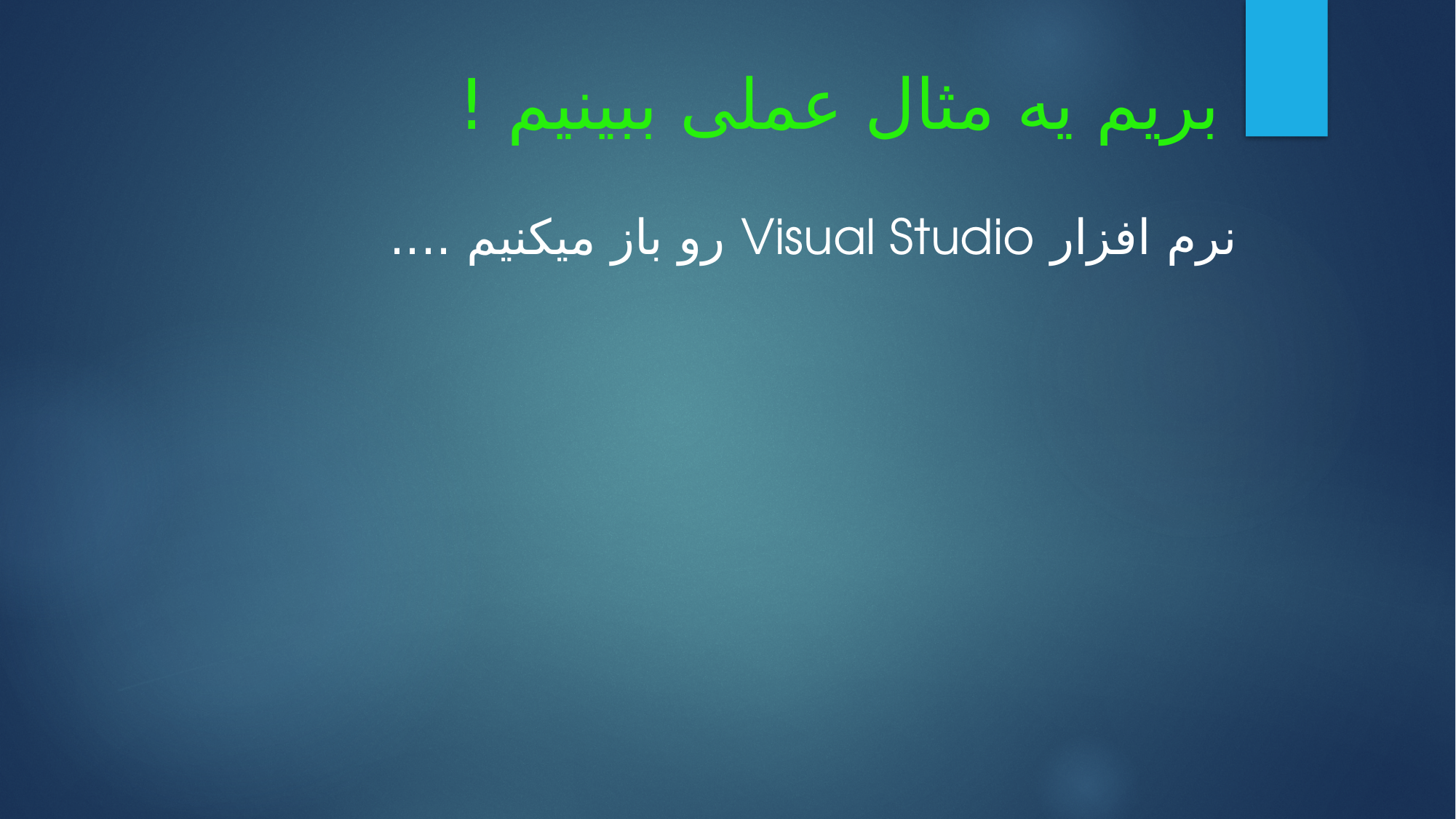

# بریم یه مثال عملی ببینیم !
نرم افزار Visual Studio رو باز میکنیم ....